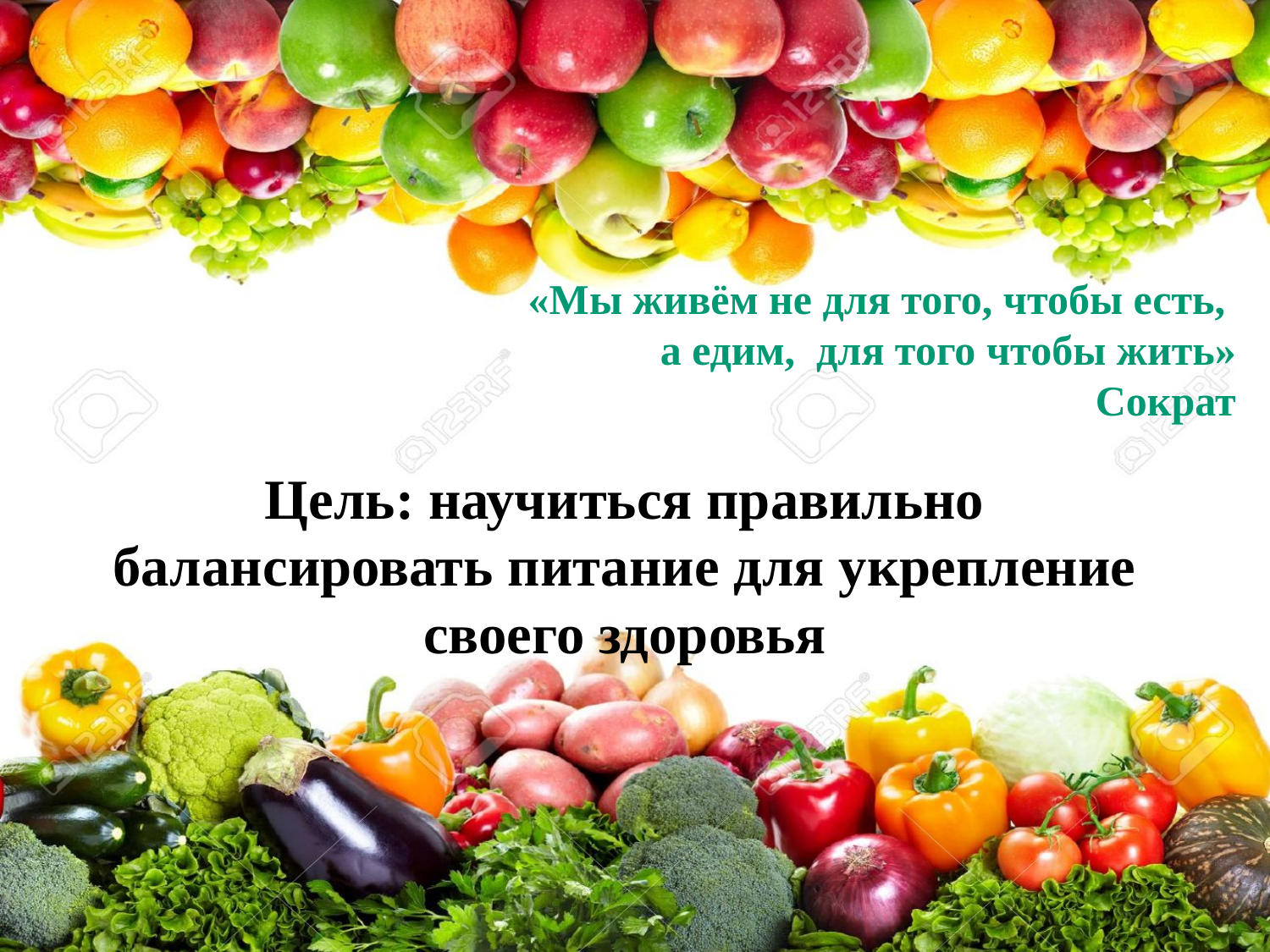

«Мы живём не для того, чтобы есть,
а едим,  для того чтобы жить»
        Сократ
Цель: научиться правильно балансировать питание для укрепление своего здоровья